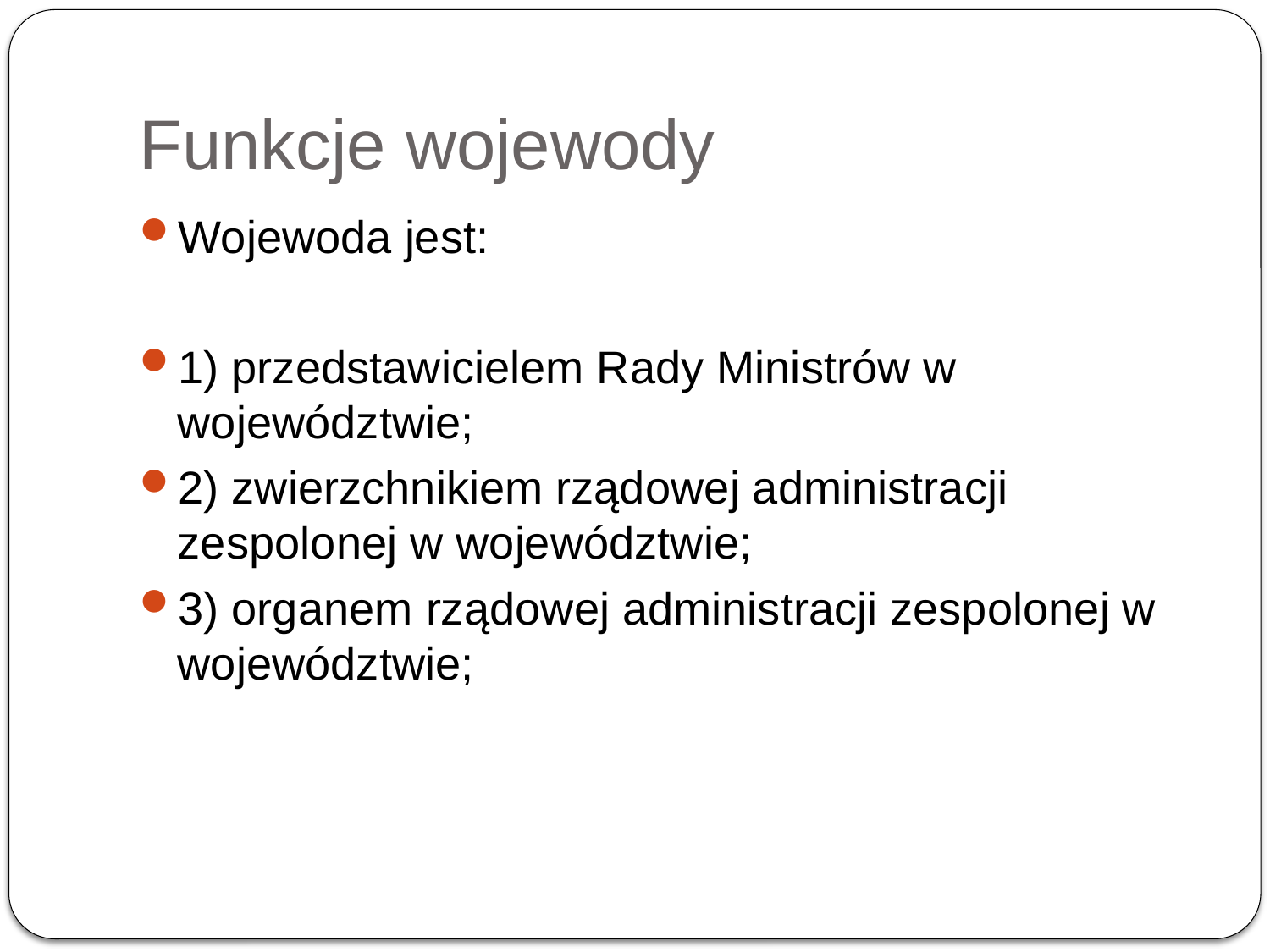

# Funkcje wojewody
Wojewoda jest:

1) przedstawicielem Rady Ministrów w województwie;
2) zwierzchnikiem rządowej administracji zespolonej w województwie;
3) organem rządowej administracji zespolonej w województwie;